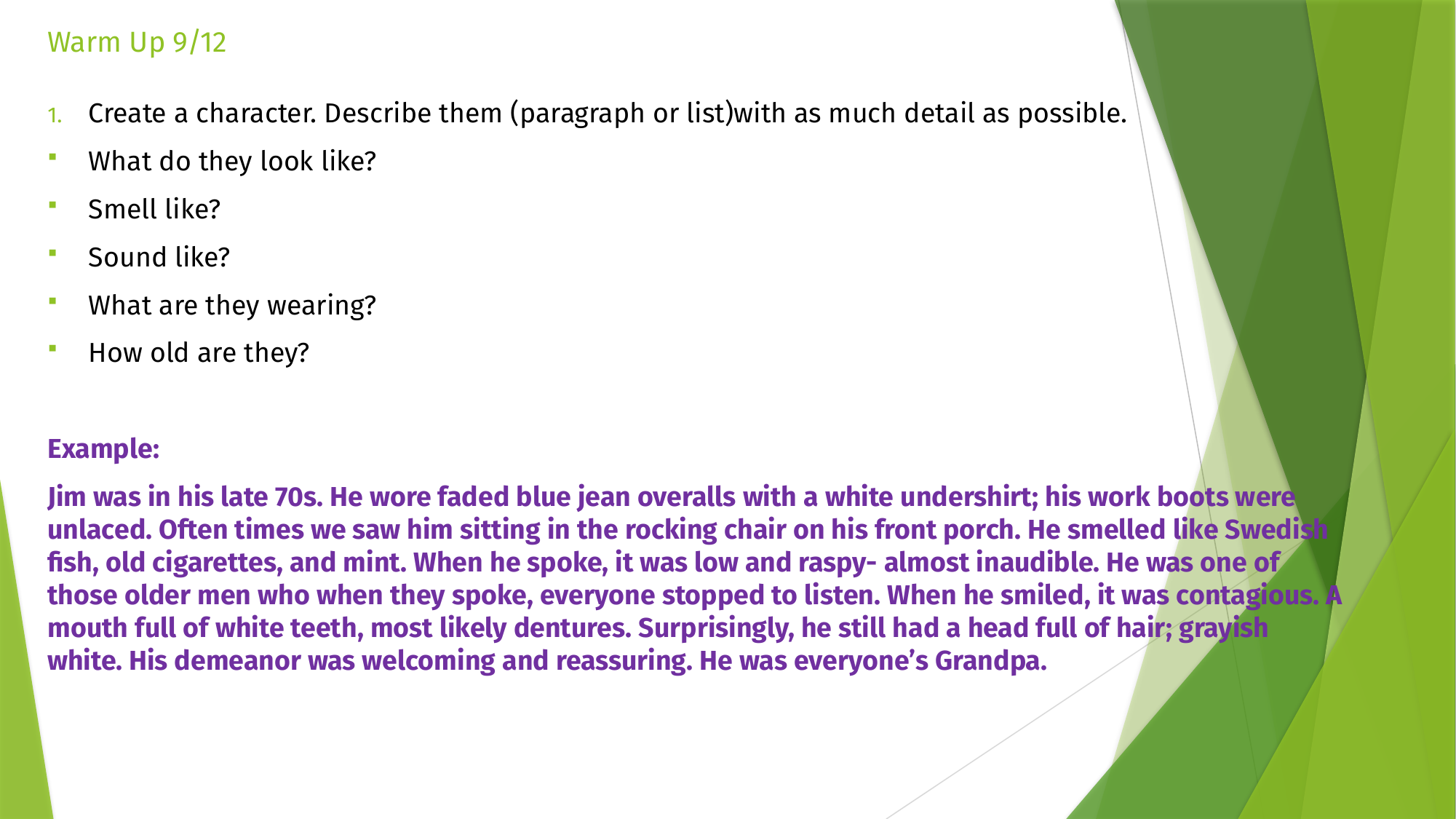

# Warm Up 9/12
Create a character. Describe them (paragraph or list)with as much detail as possible.
What do they look like?
Smell like?
Sound like?
What are they wearing?
How old are they?

Example:
Jim was in his late 70s. He wore faded blue jean overalls with a white undershirt; his work boots were unlaced. Often times we saw him sitting in the rocking chair on his front porch. He smelled like Swedish fish, old cigarettes, and mint. When he spoke, it was low and raspy- almost inaudible. He was one of those older men who when they spoke, everyone stopped to listen. When he smiled, it was contagious. A mouth full of white teeth, most likely dentures. Surprisingly, he still had a head full of hair; grayish white. His demeanor was welcoming and reassuring. He was everyone’s Grandpa.